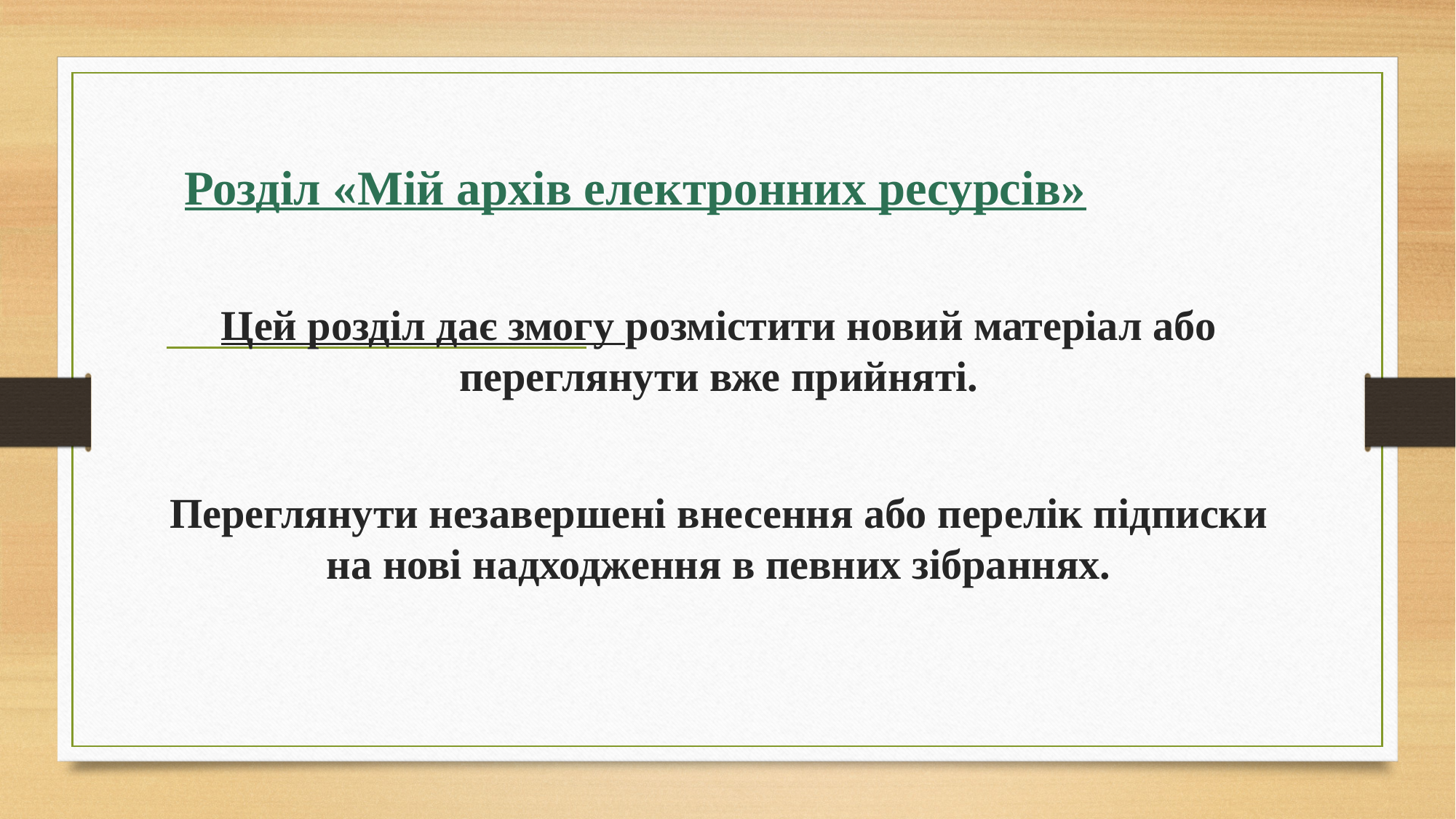

# Розділ «Мій архів електронних ресурсів»

Цей розділ дає змогу розмістити новий матеріал або переглянути вже прийняті.

Переглянути незавершені внесення або перелік підписки на нові надходження в певних зібраннях.